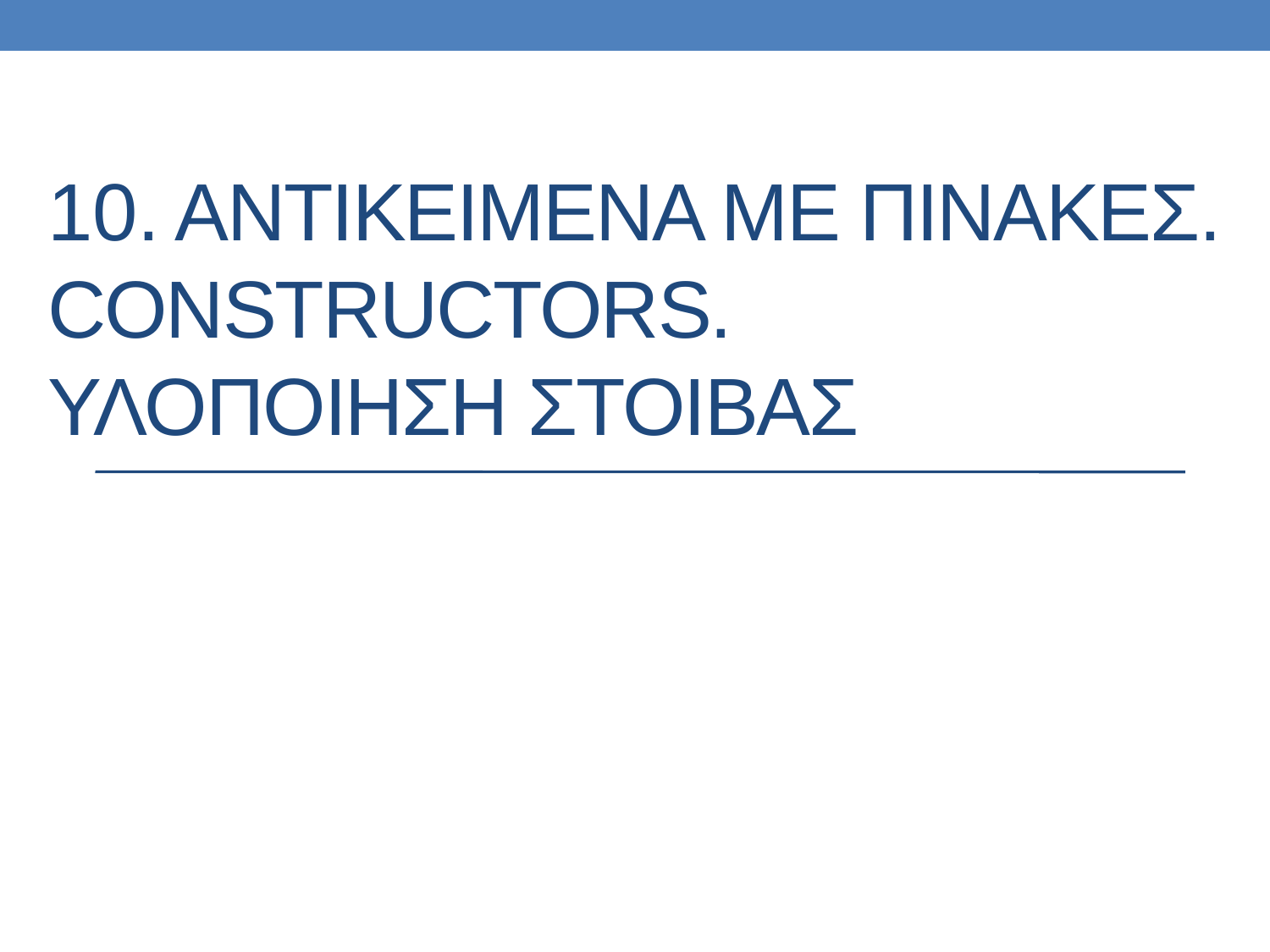

# 10. ΑΝΤΙΚΕΙΜΕΝΑ ΜΕ ΠΙΝΑΚΕΣ. Constructors. ΥΛΟΠΟΙΗΣΗ ΣΤΟΙΒΑΣ